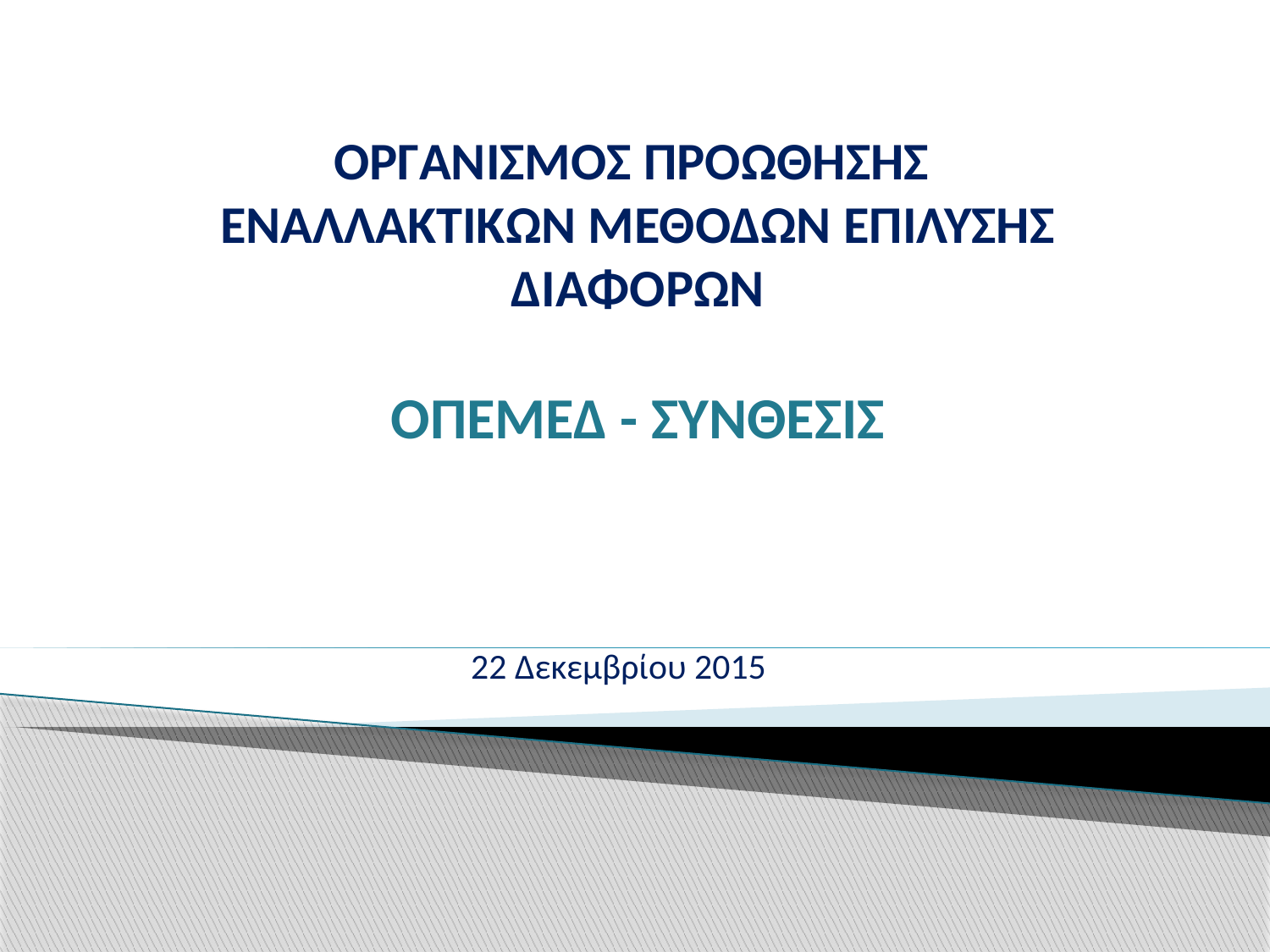

# ΟΡΓΑΝΙΣΜΟΣ ΠΡΟΩΘΗΣΗΣ ΕΝΑΛΛΑΚΤΙΚΩΝ ΜΕΘΟΔΩΝ ΕΠΙΛΥΣΗΣ ΔΙΑΦΟΡΩΝ ΟΠΕΜΕΔ - ΣΥΝΘΕΣΙΣ

22 Δεκεμβρίου 2015